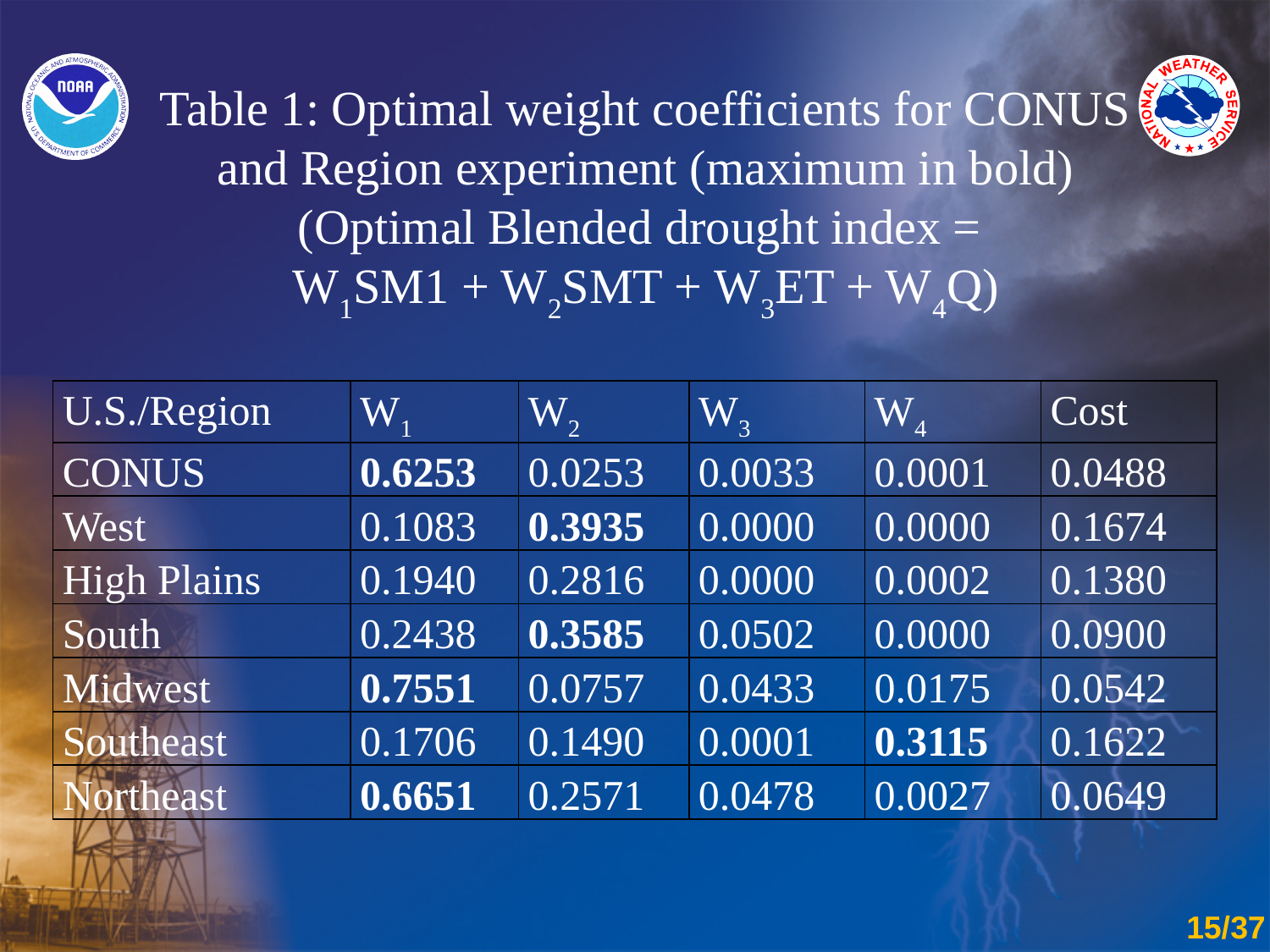

Table 1: Optimal weight coefficients for CONUS and Region experiment (maximum in bold)
(Optimal Blended drought index =
W1SM1 + W2SMT + W3ET + W4Q)
| U.S./Region | W1 | W2 | W3 | W4 | Cost |
| --- | --- | --- | --- | --- | --- |
| CONUS | 0.6253 | 0.0253 | 0.0033 | 0.0001 | 0.0488 |
| West | 0.1083 | 0.3935 | 0.0000 | 0.0000 | 0.1674 |
| High Plains | 0.1940 | 0.2816 | 0.0000 | 0.0002 | 0.1380 |
| South | 0.2438 | 0.3585 | 0.0502 | 0.0000 | 0.0900 |
| Midwest | 0.7551 | 0.0757 | 0.0433 | 0.0175 | 0.0542 |
| Southeast | 0.1706 | 0.1490 | 0.0001 | 0.3115 | 0.1622 |
| Northeast | 0.6651 | 0.2571 | 0.0478 | 0.0027 | 0.0649 |
15/37